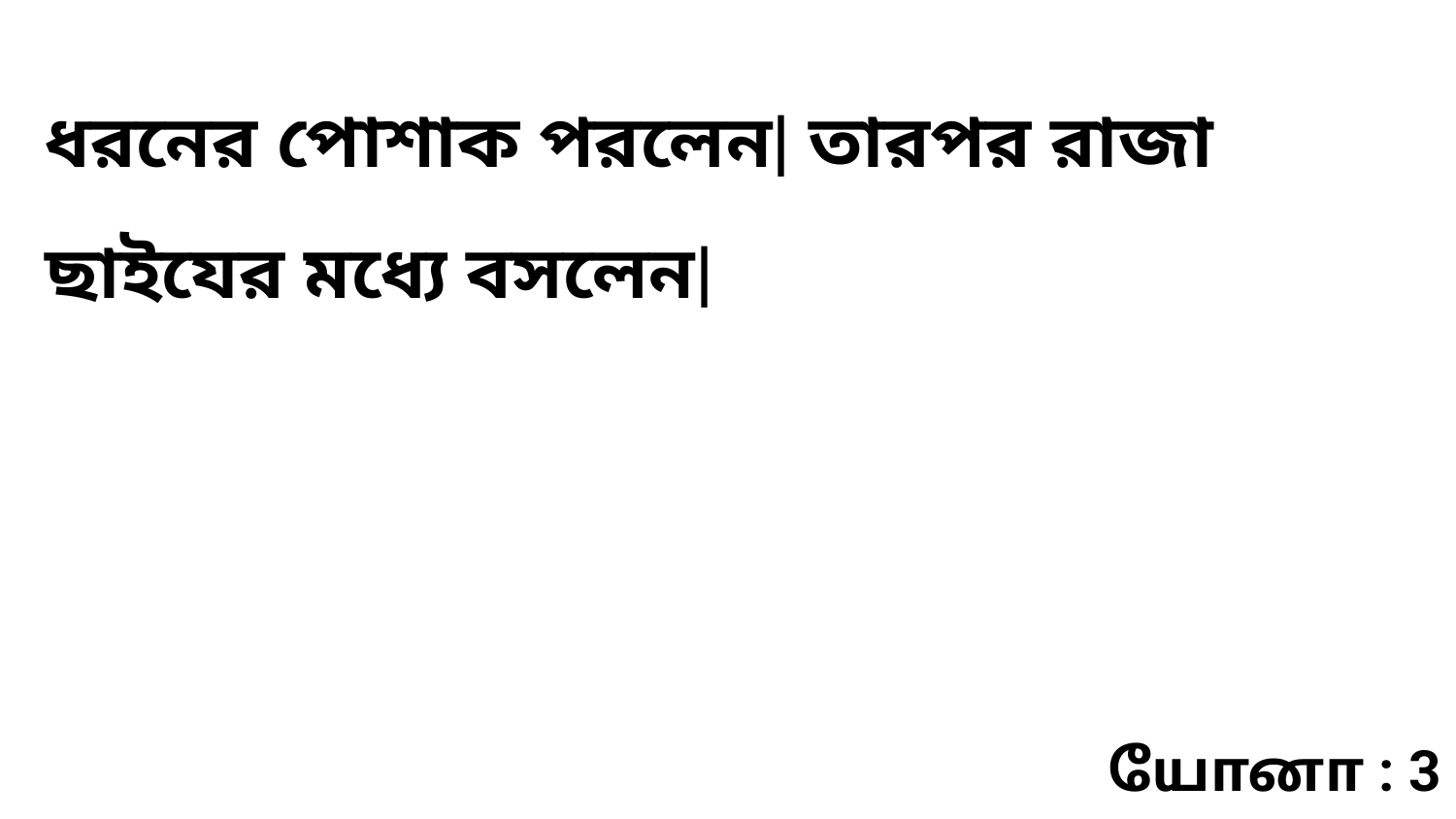

ধরনের পোশাক পরলেন| তারপর রাজা ছাইযের মধ্যে বসলেন|
யோனா : 3